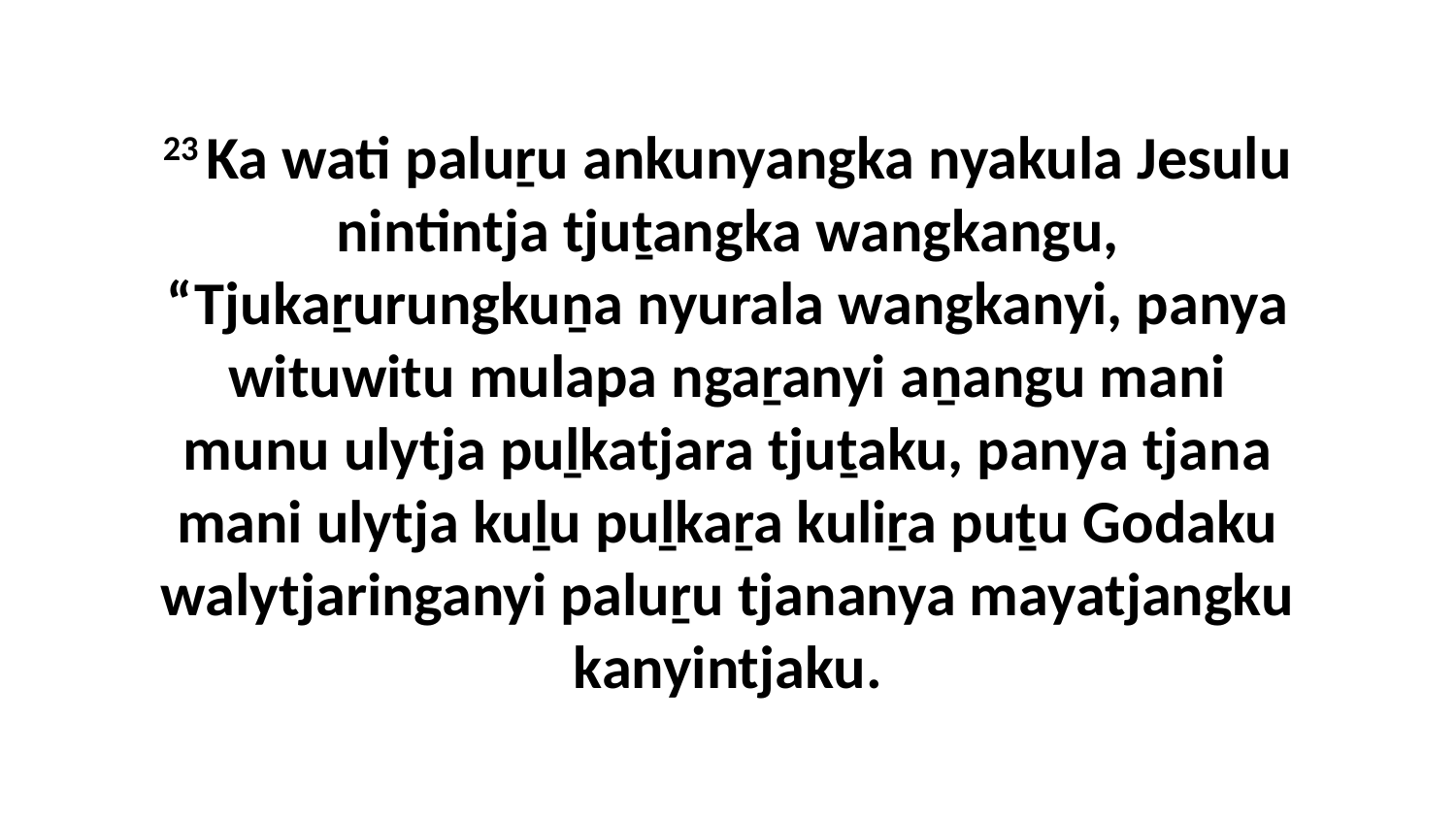

23 Ka wati paluṟu ankunyangka nyakula Jesulu nintintja tjuṯangka wangkangu, “Tjukaṟurungkuṉa nyurala wangkanyi, panya wituwitu mulapa ngaṟanyi aṉangu mani munu ulytja puḻkatjara tjuṯaku, panya tjana mani ulytja kuḻu puḻkaṟa kuliṟa puṯu Godaku walytjaringanyi paluṟu tjananya mayatjangku kanyintjaku.